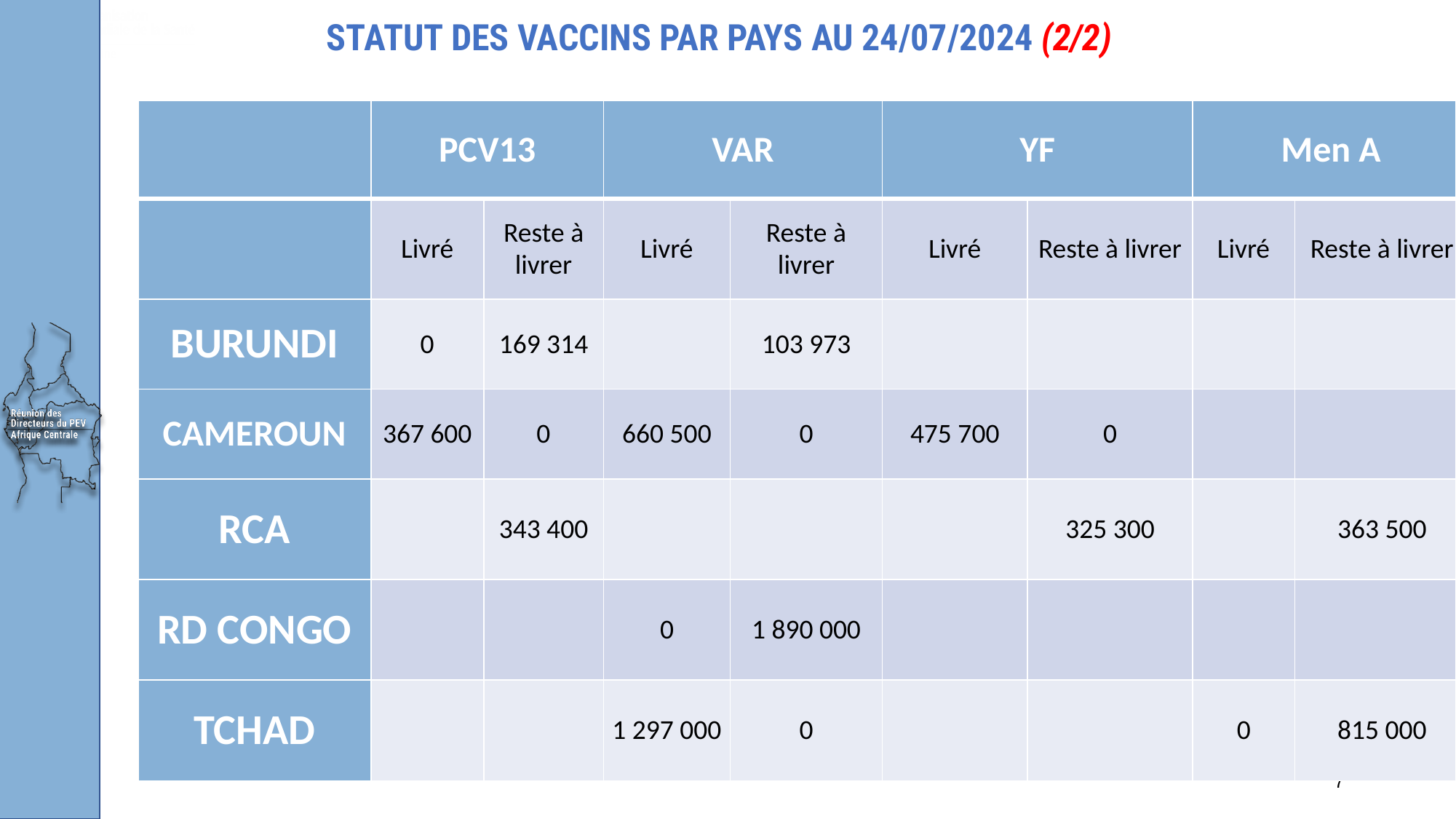

# STATUT DES VACCINS PAR PAYS AU 24/07/2024 (2/2)
|  | PCV13 |  | VAR |  | YF |  | Men A |  |
| --- | --- | --- | --- | --- | --- | --- | --- | --- |
|  | Livré | Reste à livrer | Livré | Reste à livrer | Livré | Reste à livrer | Livré | Reste à livrer |
| BURUNDI | 0 | 169 314 |  | 103 973 |  |  |  |  |
| CAMEROUN | 367 600 | 0 | 660 500 | 0 | 475 700 | 0 |  |  |
| RCA |  | 343 400 |  |  |  | 325 300 |  | 363 500 |
| RD CONGO |  |  | 0 | 1 890 000 |  |  |  |  |
| TCHAD |  |  | 1 297 000 | 0 |  |  | 0 | 815 000 |
7